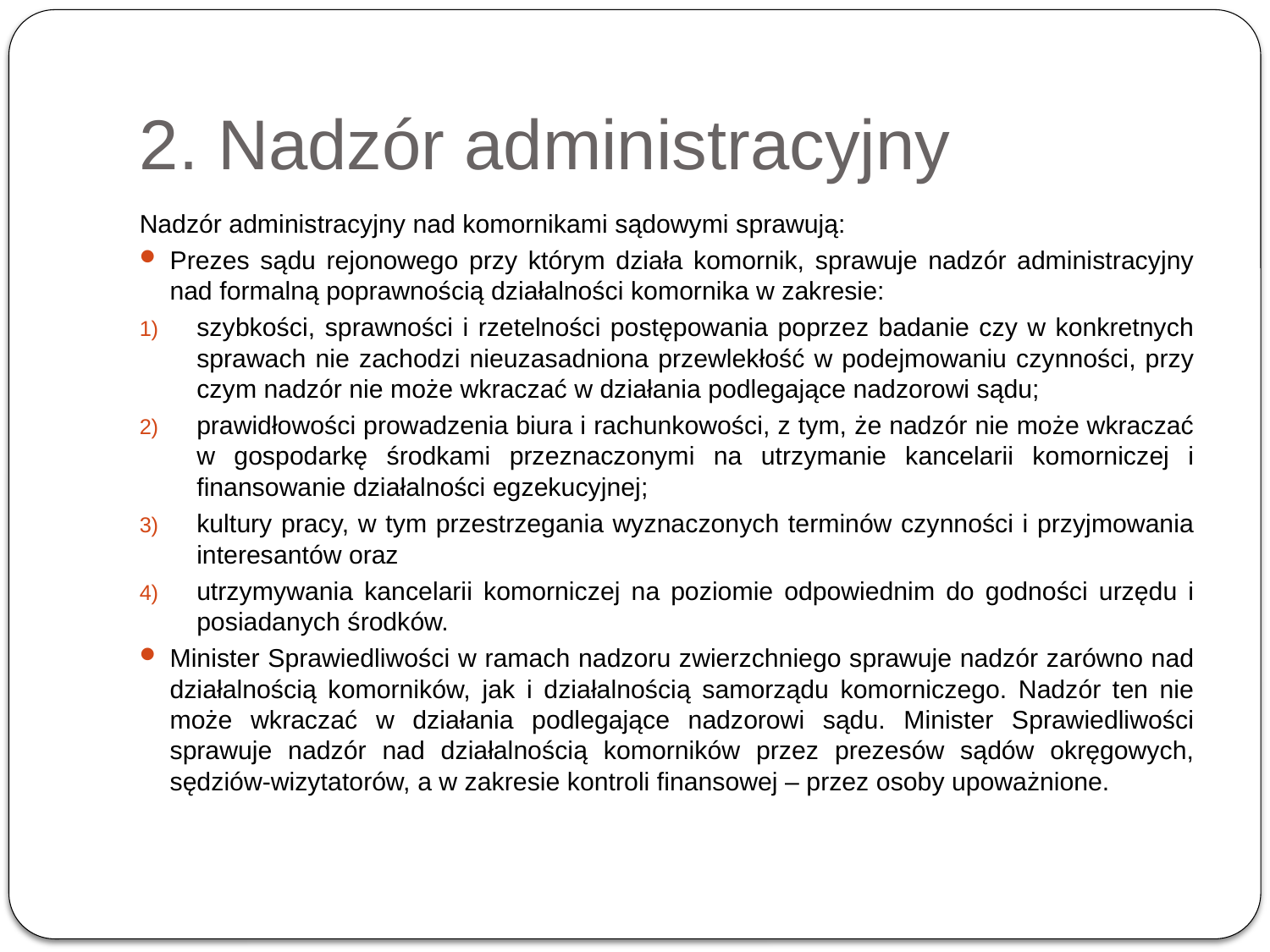

# 2. Nadzór administracyjny
Nadzór administracyjny nad komornikami sądowymi sprawują:
Prezes sądu rejonowego przy którym działa komornik, sprawuje nadzór administracyjny nad formalną poprawnością działalności komornika w zakresie:
szybkości, sprawności i rzetelności postępowania poprzez badanie czy w konkretnych sprawach nie zachodzi nieuzasadniona przewlekłość w podejmowaniu czynności, przy czym nadzór nie może wkraczać w działania podlegające nadzorowi sądu;
prawidłowości prowadzenia biura i rachunkowości, z tym, że nadzór nie może wkraczać w gospodarkę środkami przeznaczonymi na utrzymanie kancelarii komorniczej i finansowanie działalności egzekucyjnej;
kultury pracy, w tym przestrzegania wyznaczonych terminów czynności i przyjmowania interesantów oraz
utrzymywania kancelarii komorniczej na poziomie odpowiednim do godności urzędu i posiadanych środków.
Minister Sprawiedliwości w ramach nadzoru zwierzchniego sprawuje nadzór zarówno nad działalnością komorników, jak i działalnością samorządu komorniczego. Nadzór ten nie może wkraczać w działania podlegające nadzorowi sądu. Minister Sprawiedliwości sprawuje nadzór nad działalnością komorników przez prezesów sądów okręgowych, sędziów-wizytatorów, a w zakresie kontroli finansowej – przez osoby upoważnione.